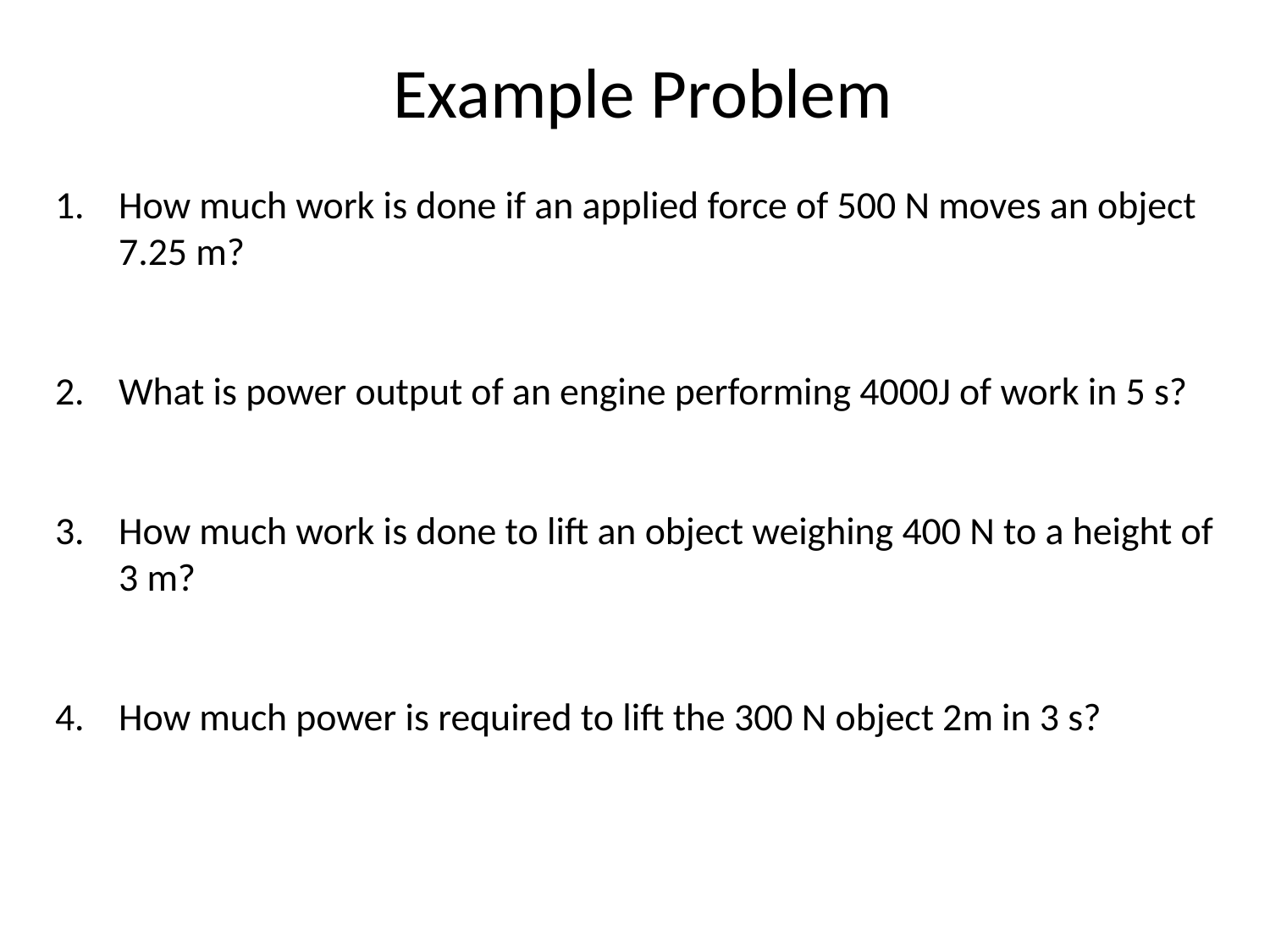

# Example Problem
How much work is done if an applied force of 500 N moves an object 7.25 m?

What is power output of an engine performing 4000J of work in 5 s?

How much work is done to lift an object weighing 400 N to a height of 3 m?

How much power is required to lift the 300 N object 2m in 3 s?